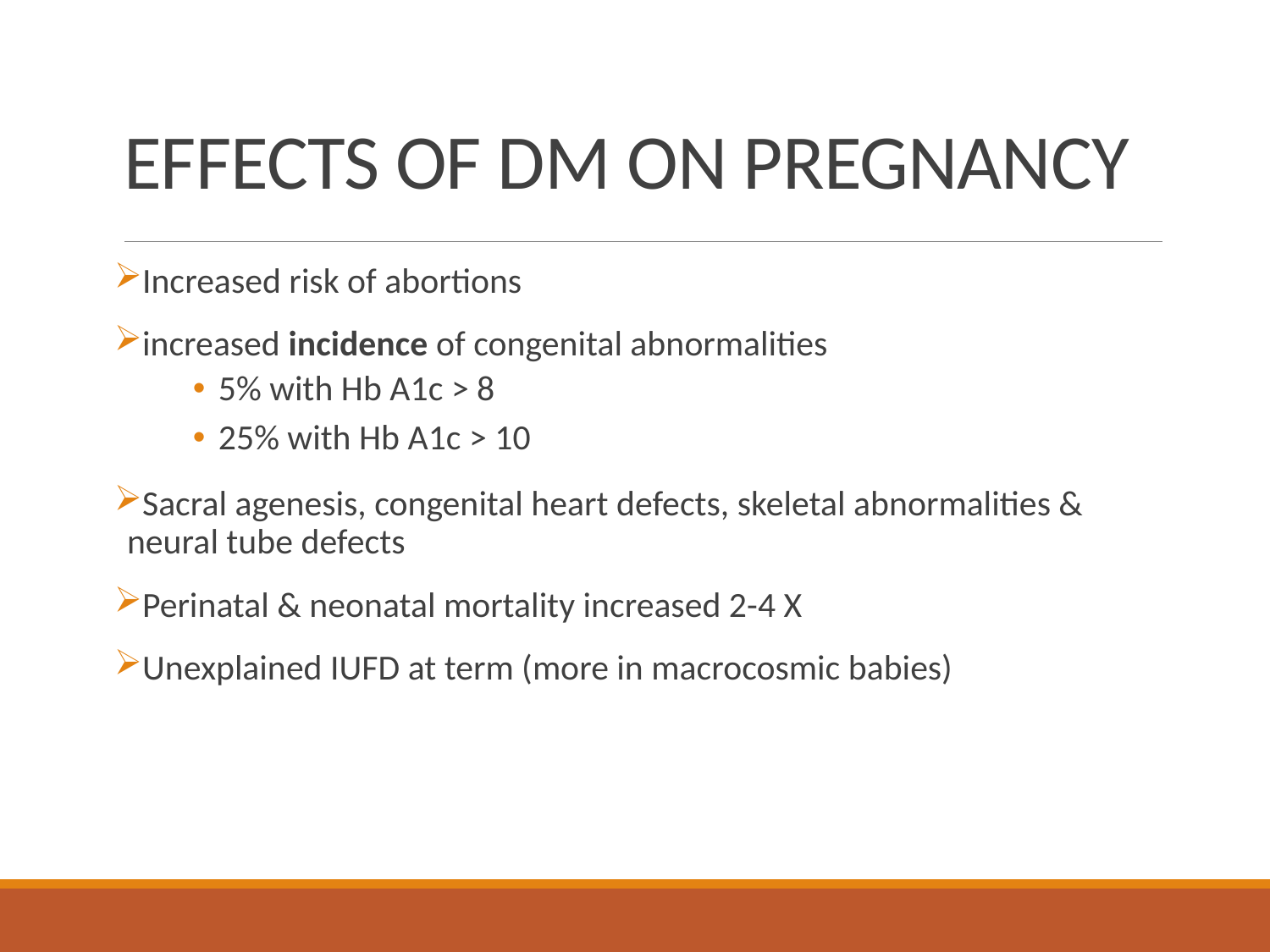

# EFFECTS OF DM ON PREGNANCY
Increased risk of abortions
increased incidence of congenital abnormalities
5% with Hb A1c > 8
25% with Hb A1c > 10
Sacral agenesis, congenital heart defects, skeletal abnormalities & neural tube defects
Perinatal & neonatal mortality increased 2-4 X
Unexplained IUFD at term (more in macrocosmic babies)